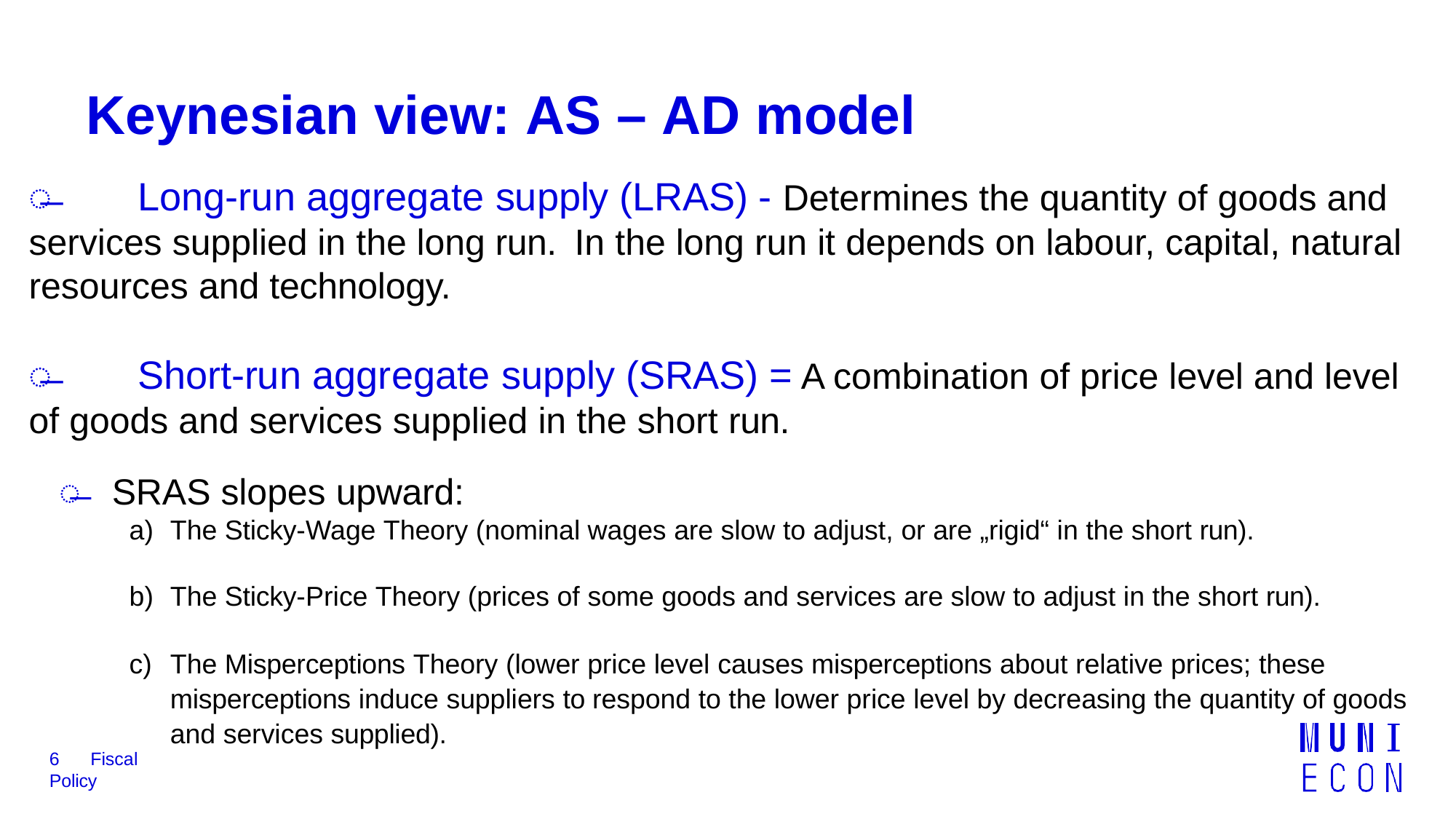

# Keynesian view: AS – AD model
̶	Long-run aggregate supply (LRAS) - Determines the quantity of goods and services supplied in the long run. 	In the long run it depends on labour, capital, natural resources and technology.

̶	Short-run aggregate supply (SRAS) = A combination of price level and level of goods and services supplied in the short run.
̶	SRAS slopes upward:
The Sticky-Wage Theory (nominal wages are slow to adjust, or are „rigid“ in the short run).

The Sticky-Price Theory (prices of some goods and services are slow to adjust in the short run).

The Misperceptions Theory (lower price level causes misperceptions about relative prices; these misperceptions induce suppliers to respond to the lower price level by decreasing the quantity of goods and services supplied).
6	Fiscal Policy